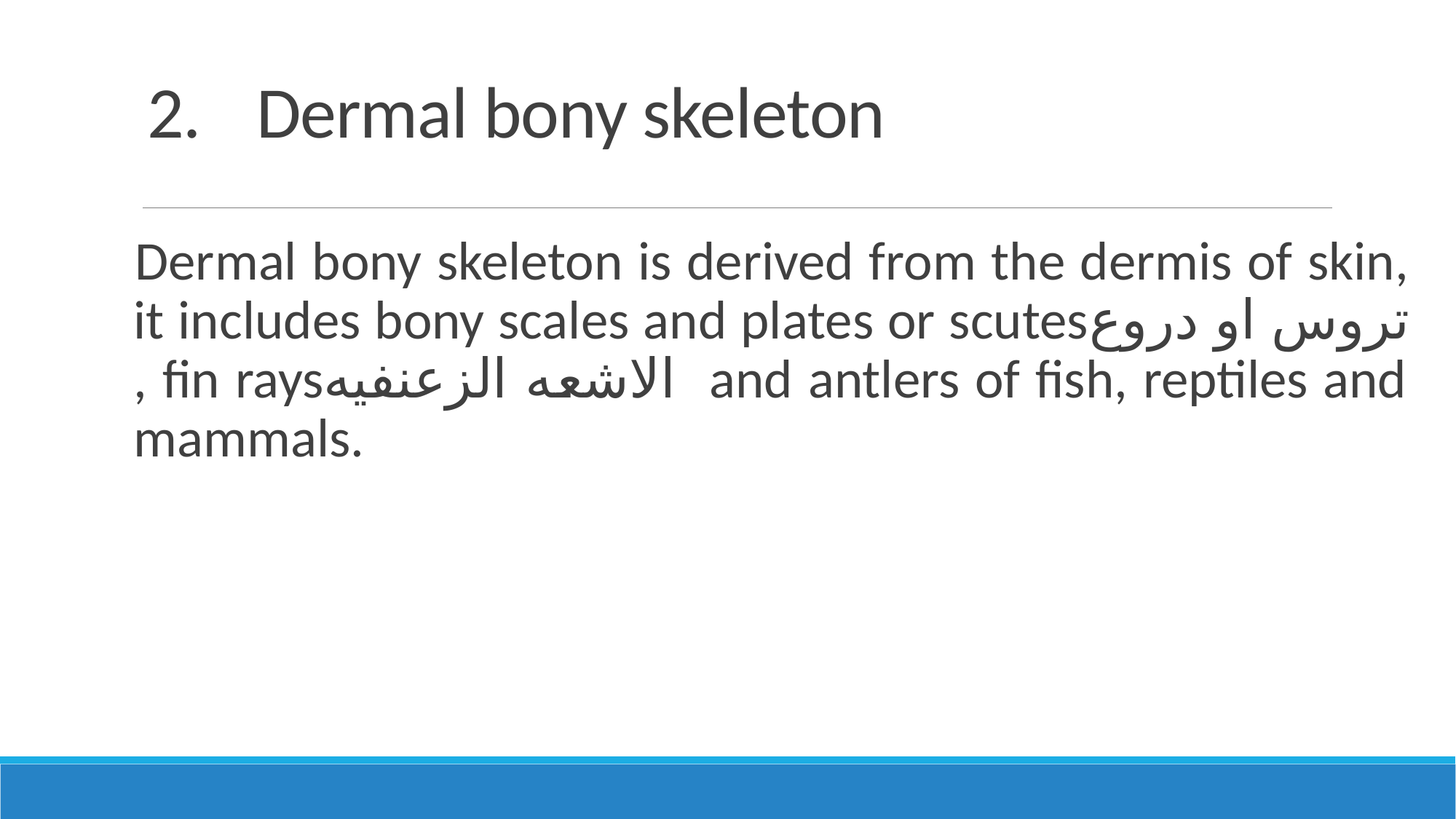

# 2.	Dermal bony skeleton
Dermal bony skeleton is derived from the dermis of skin, it includes bony scales and plates or scutesتروس او دروع , fin raysالاشعه الزعنفيه  and antlers of fish, reptiles and mammals.